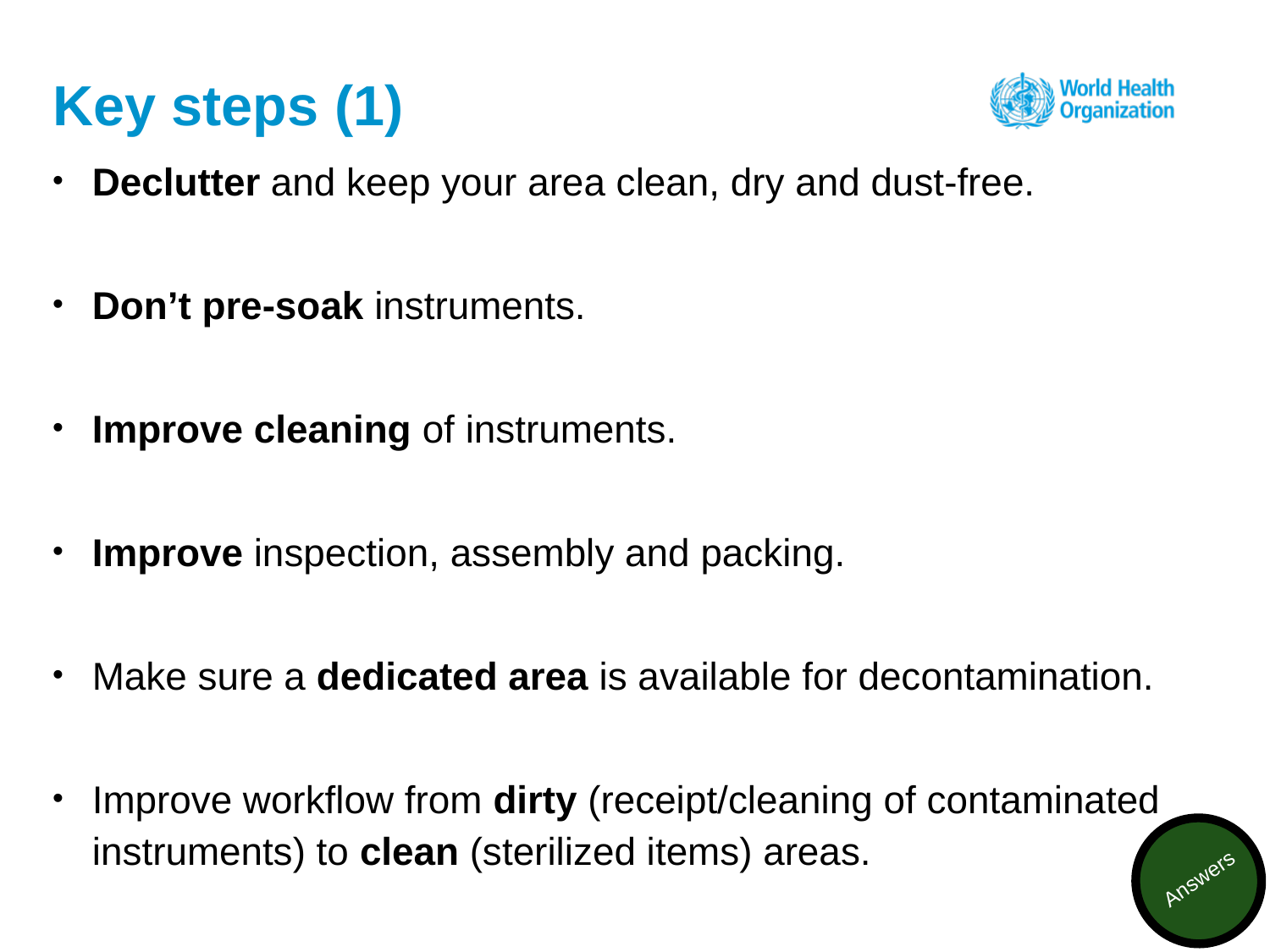

# Key steps (1)
Declutter and keep your area clean, dry and dust-free.

Don’t pre-soak instruments.

Improve cleaning of instruments.

Improve inspection, assembly and packing.

Make sure a dedicated area is available for decontamination.

Improve workflow from dirty (receipt/cleaning of contaminated instruments) to clean (sterilized items) areas.

Answers